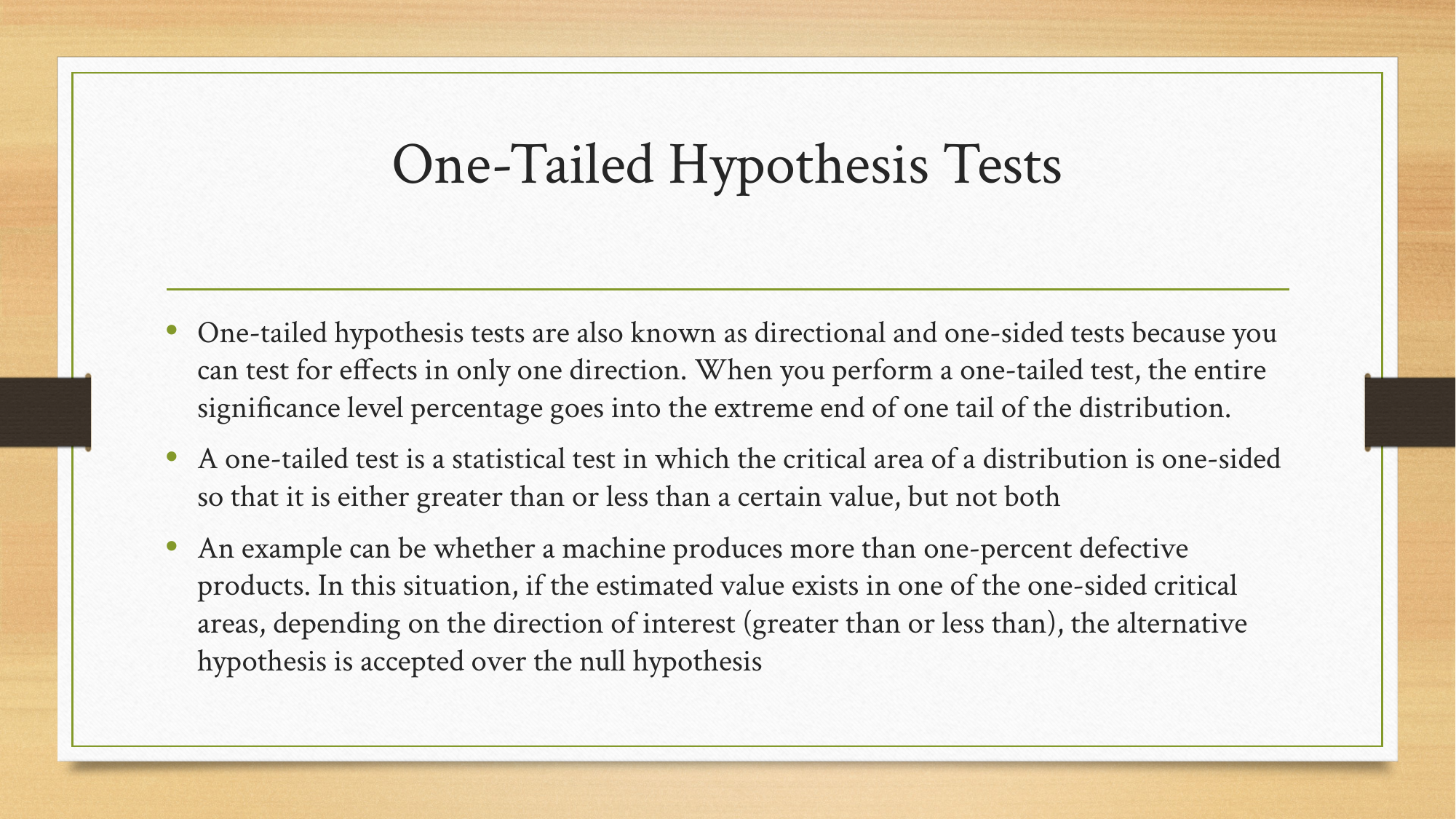

# One-Tailed Hypothesis Tests
One-tailed hypothesis tests are also known as directional and one-sided tests because you can test for effects in only one direction. When you perform a one-tailed test, the entire significance level percentage goes into the extreme end of one tail of the distribution.
A one-tailed test is a statistical test in which the critical area of a distribution is one-sided so that it is either greater than or less than a certain value, but not both
An example can be whether a machine produces more than one-percent defective products. In this situation, if the estimated value exists in one of the one-sided critical areas, depending on the direction of interest (greater than or less than), the alternative hypothesis is accepted over the null hypothesis